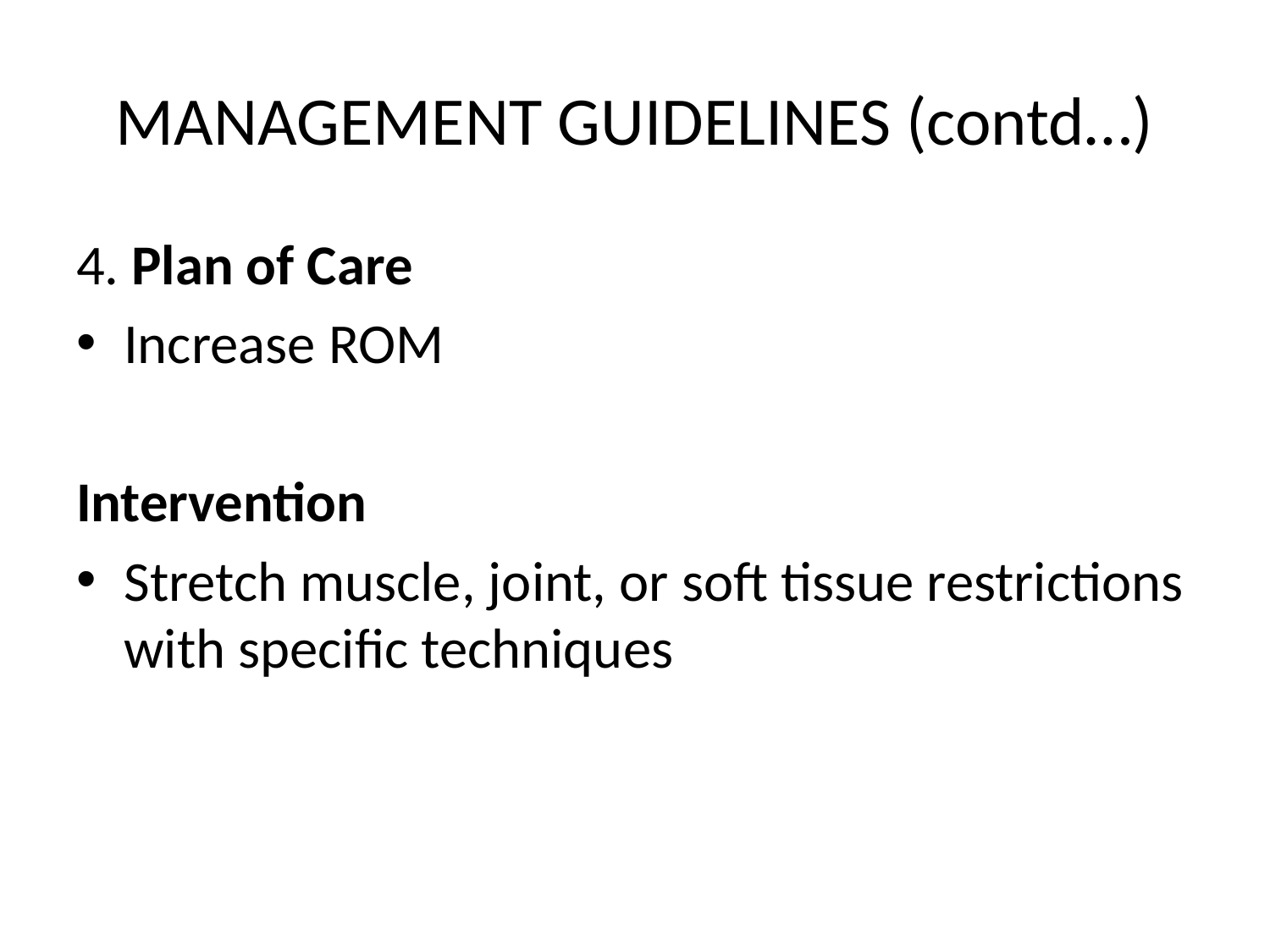

# MANAGEMENT GUIDELINES (contd…)
4. Plan of Care
Increase ROM

Intervention
Stretch muscle, joint, or soft tissue restrictions with specific techniques